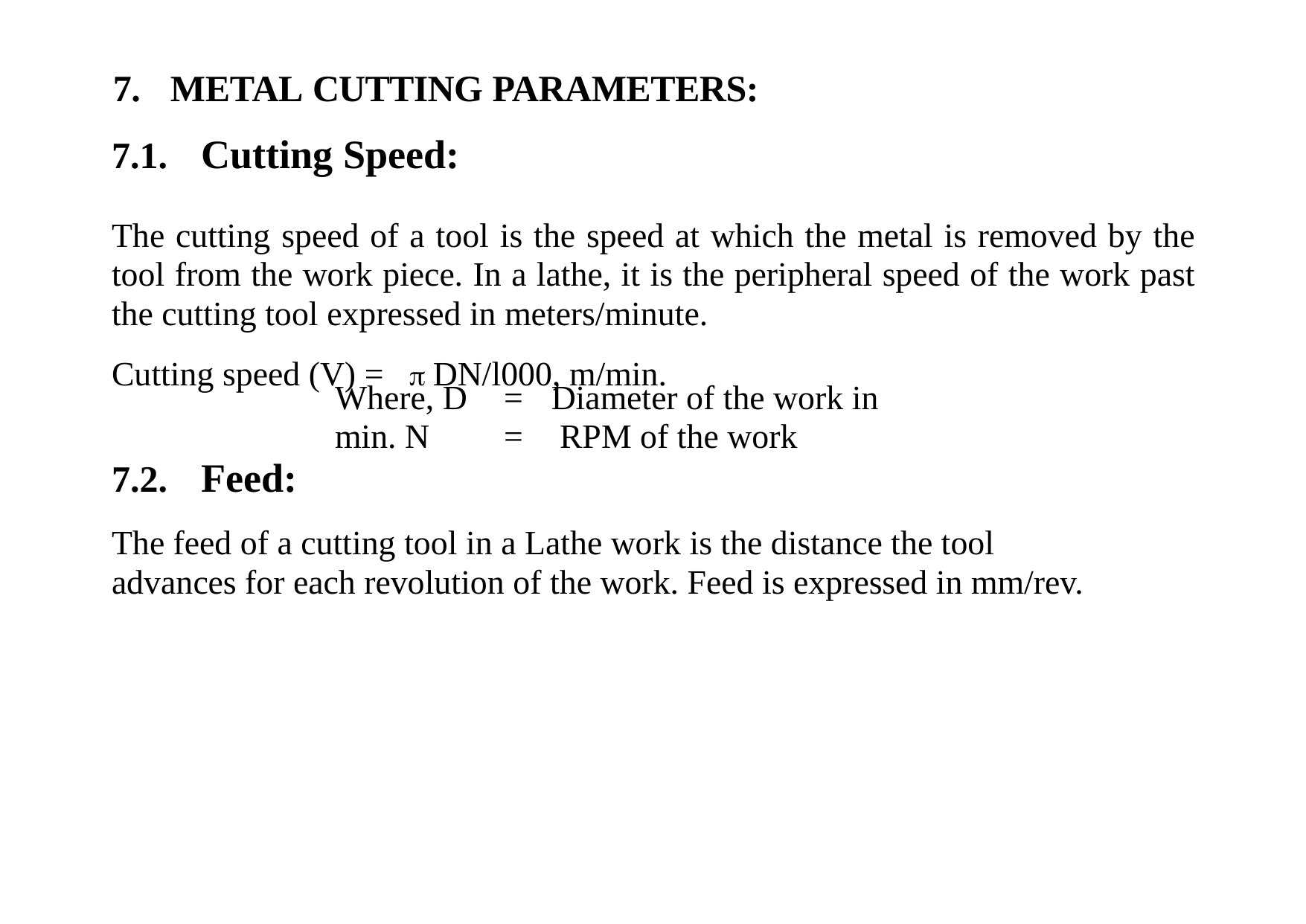

# 7.	METAL CUTTING PARAMETERS:
7.1.	Cutting Speed:
The cutting speed of a tool is the speed at which the metal is removed by the tool from the work piece. In a lathe, it is the peripheral speed of the work past the cutting tool expressed in meters/minute.
Cutting speed (V) =   π DN/l000, m/min.
Where, D	=	Diameter of the work in min. N	=		RPM of the work
7.2.	Feed:
The feed of a cutting tool in a Lathe work is the distance the tool advances for each revolution of the work. Feed is expressed in mm/rev.